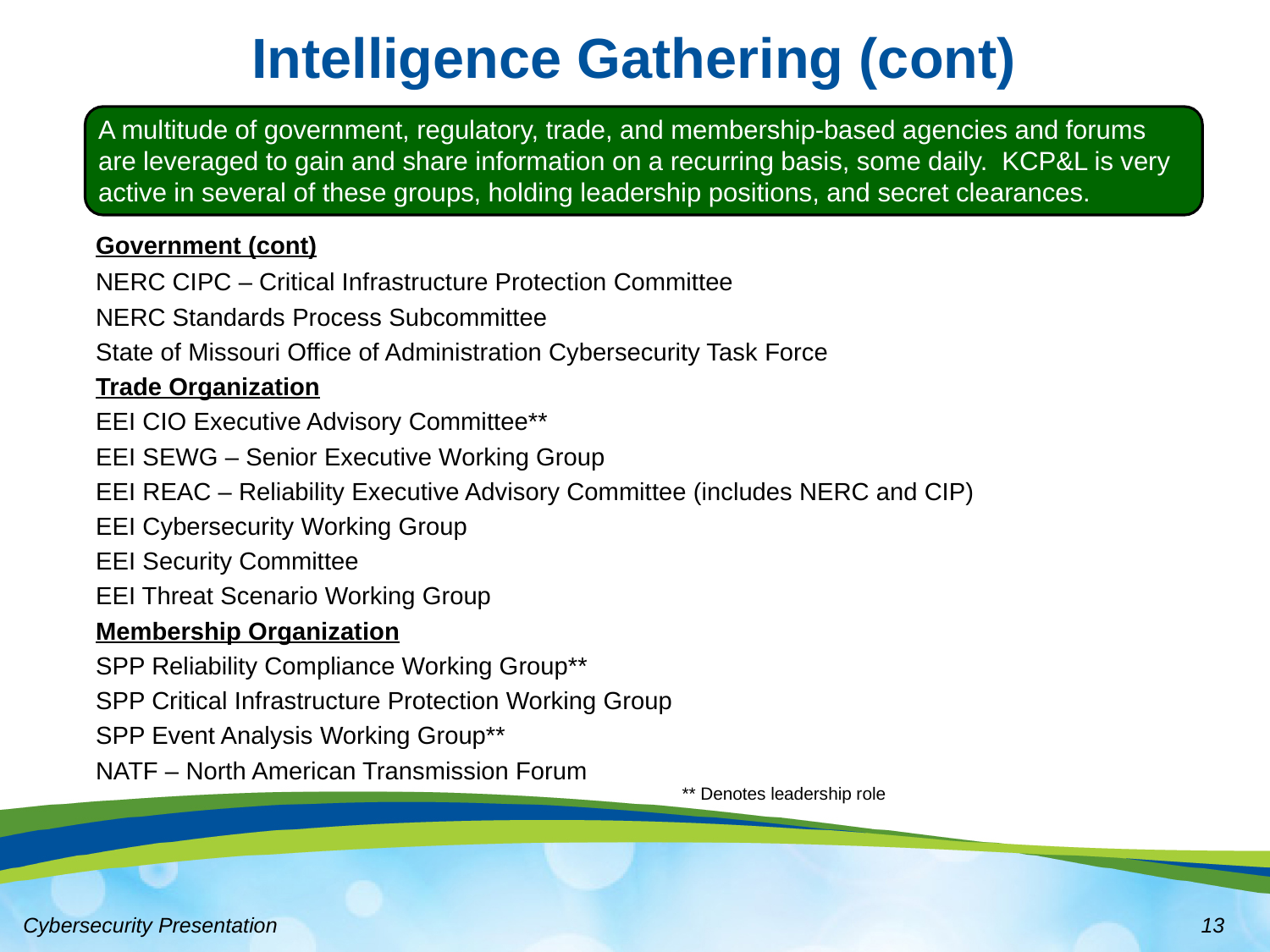

# Intelligence Gathering (cont)

A multitude of government, regulatory, trade, and membership-based agencies and forums are leveraged to gain and share information on a recurring basis, some daily.  KCP&L is very active in several of these groups, holding leadership positions, and secret clearances.

Government (cont)
NERC CIPC – Critical Infrastructure Protection Committee
NERC Standards Process Subcommittee
State of Missouri Office of Administration Cybersecurity Task Force
Trade Organization
EEI CIO Executive Advisory Committee**
EEI SEWG – Senior Executive Working Group
EEI REAC – Reliability Executive Advisory Committee (includes NERC and CIP)
EEI Cybersecurity Working Group
EEI Security Committee
EEI Threat Scenario Working Group
Membership Organization
SPP Reliability Compliance Working Group**
SPP Critical Infrastructure Protection Working Group
SPP Event Analysis Working Group**
NATF – North American Transmission Forum

** Denotes leadership role
13